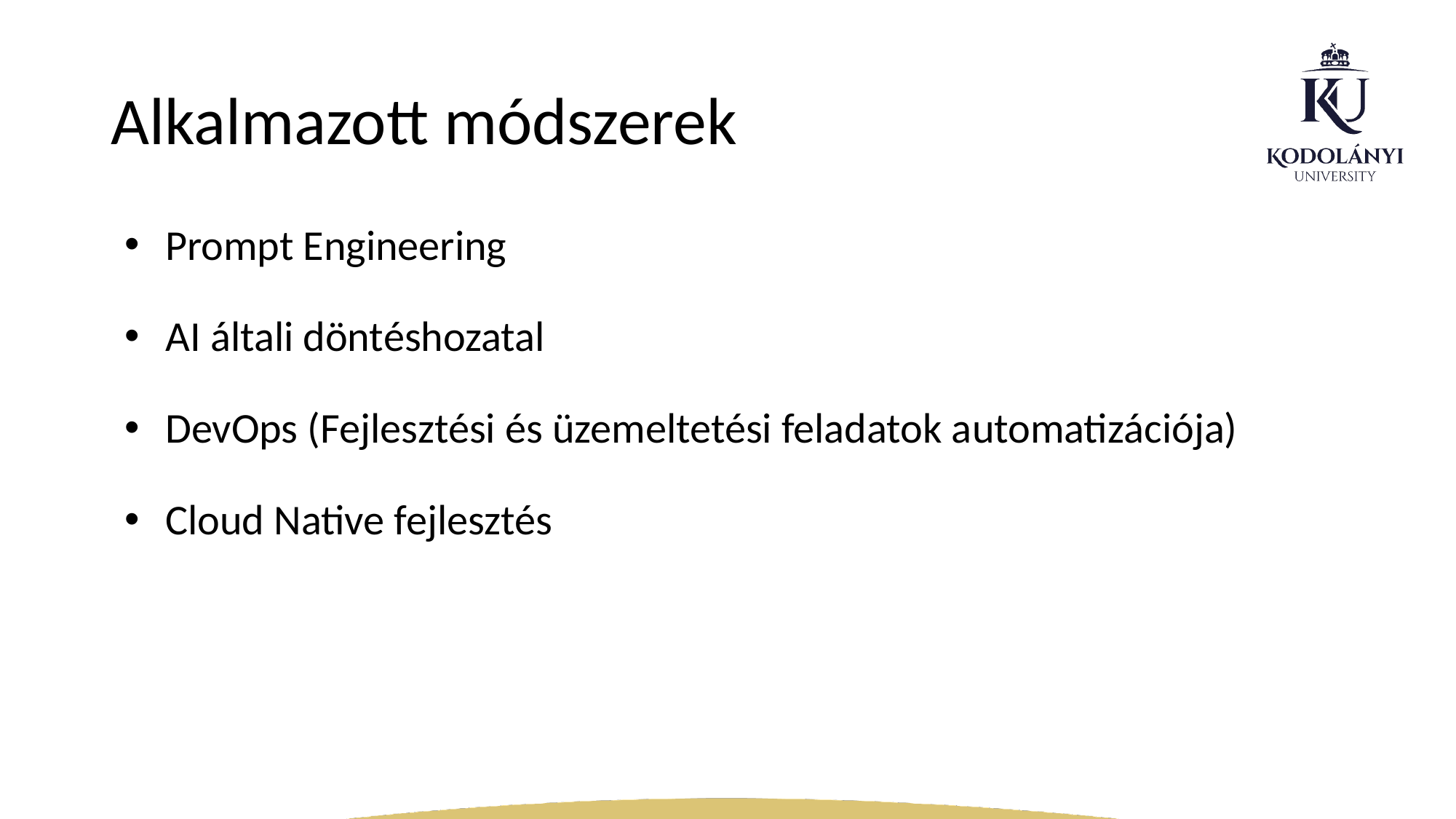

# Alkalmazott módszerek
Prompt Engineering

AI általi döntéshozatal

DevOps (Fejlesztési és üzemeltetési feladatok automatizációja)

Cloud Native fejlesztés